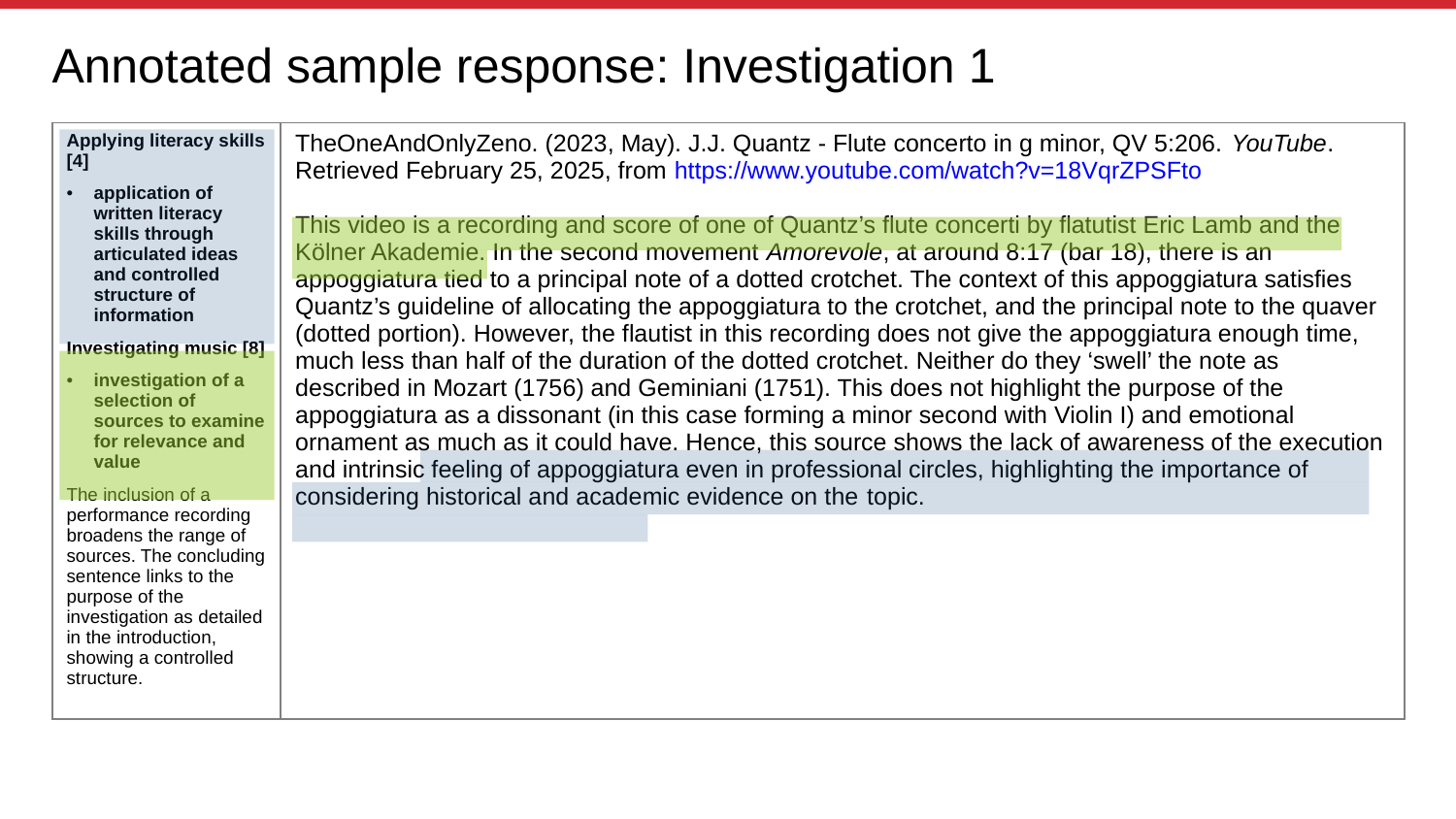

# Annotated sample response: Investigation 1
| Applying literacy skills [4] application of written literacy skills through articulated ideas and controlled structure of information Investigating music [8] investigation of a selection of sources to examine for relevance and value The inclusion of a performance recording broadens the range of sources. The concluding sentence links to the purpose of the investigation as detailed in the introduction, showing a controlled structure. | TheOneAndOnlyZeno. (2023, May). J.J. Quantz - Flute concerto in g minor, QV 5:206. YouTube. Retrieved February 25, 2025, from https://www.youtube.com/watch?v=18VqrZPSFto This video is a recording and score of one of Quantz’s flute concerti by flatutist Eric Lamb and the Kölner Akademie. In the second movement Amorevole, at around 8:17 (bar 18), there is an appoggiatura tied to a principal note of a dotted crotchet. The context of this appoggiatura satisfies Quantz’s guideline of allocating the appoggiatura to the crotchet, and the principal note to the quaver (dotted portion). However, the flautist in this recording does not give the appoggiatura enough time, much less than half of the duration of the dotted crotchet. Neither do they ‘swell’ the note as described in Mozart (1756) and Geminiani (1751). This does not highlight the purpose of the appoggiatura as a dissonant (in this case forming a minor second with Violin I) and emotional ornament as much as it could have. Hence, this source shows the lack of awareness of the execution and intrinsic feeling of appoggiatura even in professional circles, highlighting the importance of considering historical and academic evidence on the topic. |
| --- | --- |